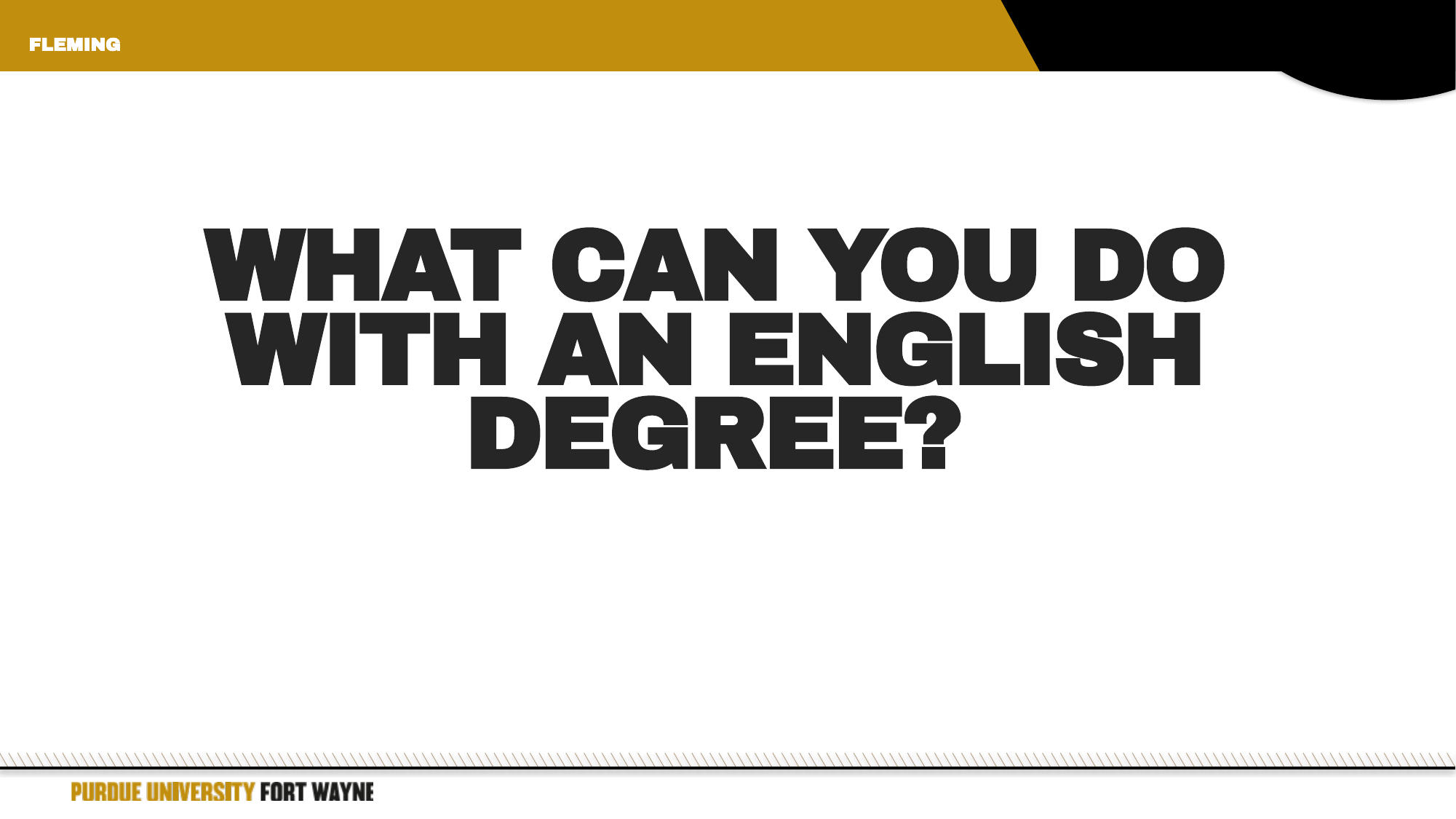

Fleming
# What can you do with an English degree?